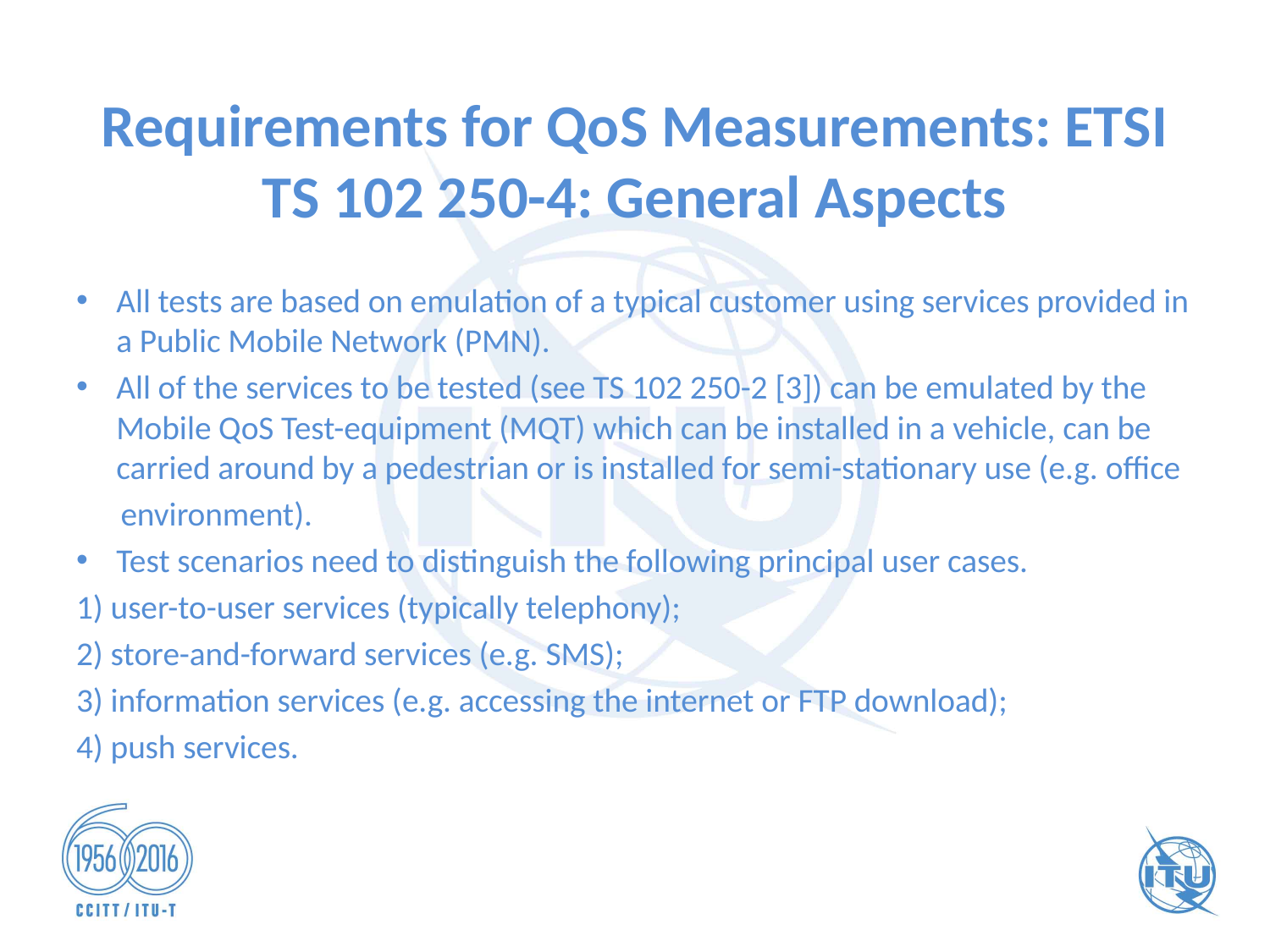

# Requirements for QoS Measurements: ETSI TS 102 250-4: General Aspects
All tests are based on emulation of a typical customer using services provided in a Public Mobile Network (PMN).
All of the services to be tested (see TS 102 250-2 [3]) can be emulated by the Mobile QoS Test-equipment (MQT) which can be installed in a vehicle, can be carried around by a pedestrian or is installed for semi-stationary use (e.g. office
      environment).
Test scenarios need to distinguish the following principal user cases.
1) user-to-user services (typically telephony);
2) store-and-forward services (e.g. SMS);
3) information services (e.g. accessing the internet or FTP download);
4) push services.